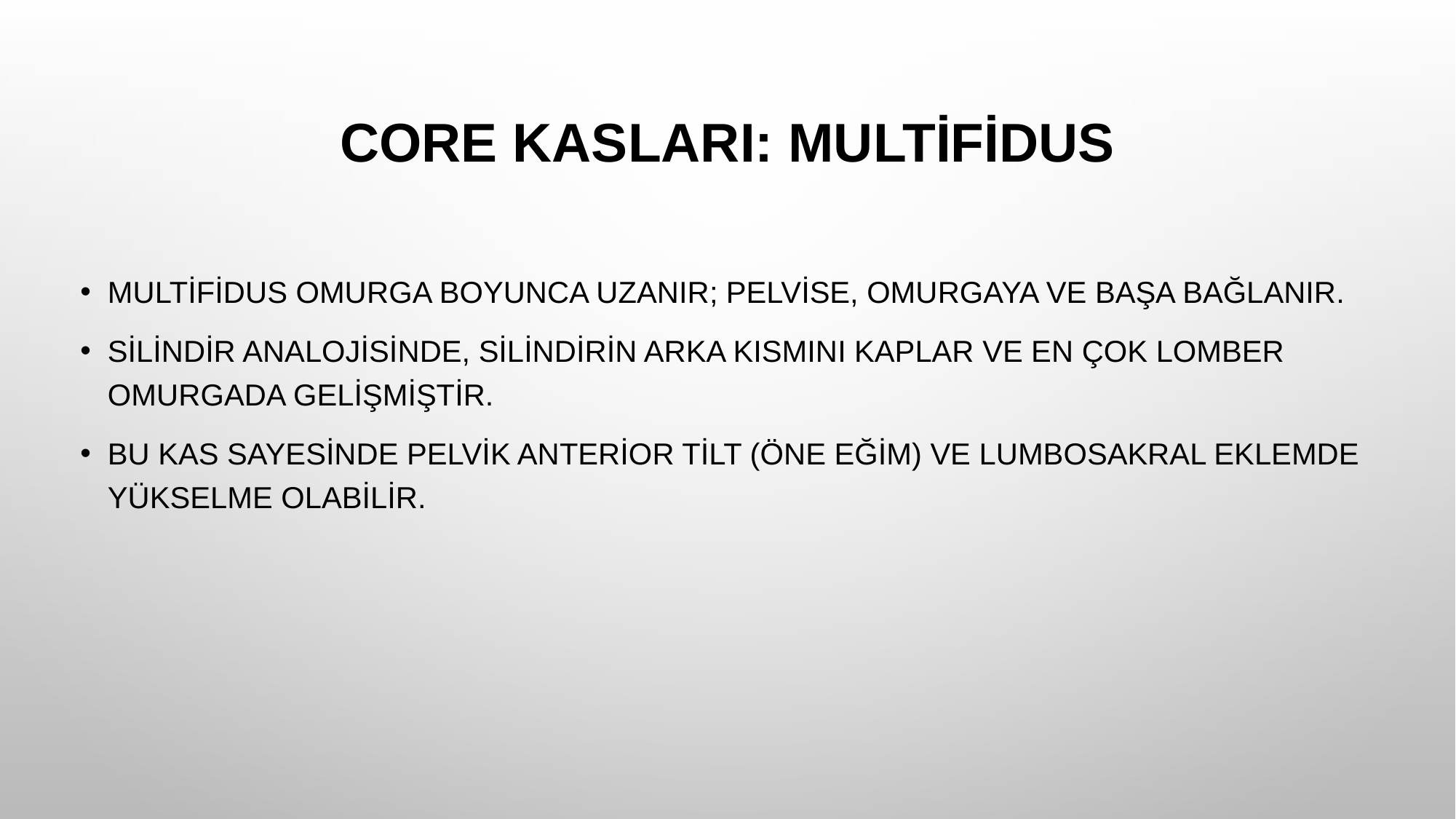

# Core Kasları: Multifidus
Multifidus Omurga boyunca uzanır; pelvise, omurgaya ve başa bağlanır.
Silindir analojisinde, silindirin arka kısmını kaplar ve en çok lomber omurgada gelişmiştir.
Bu kas sayesinde pelvik anterior tilt (öne eğim) ve lumbosakral eklemde yükselme olabilir.